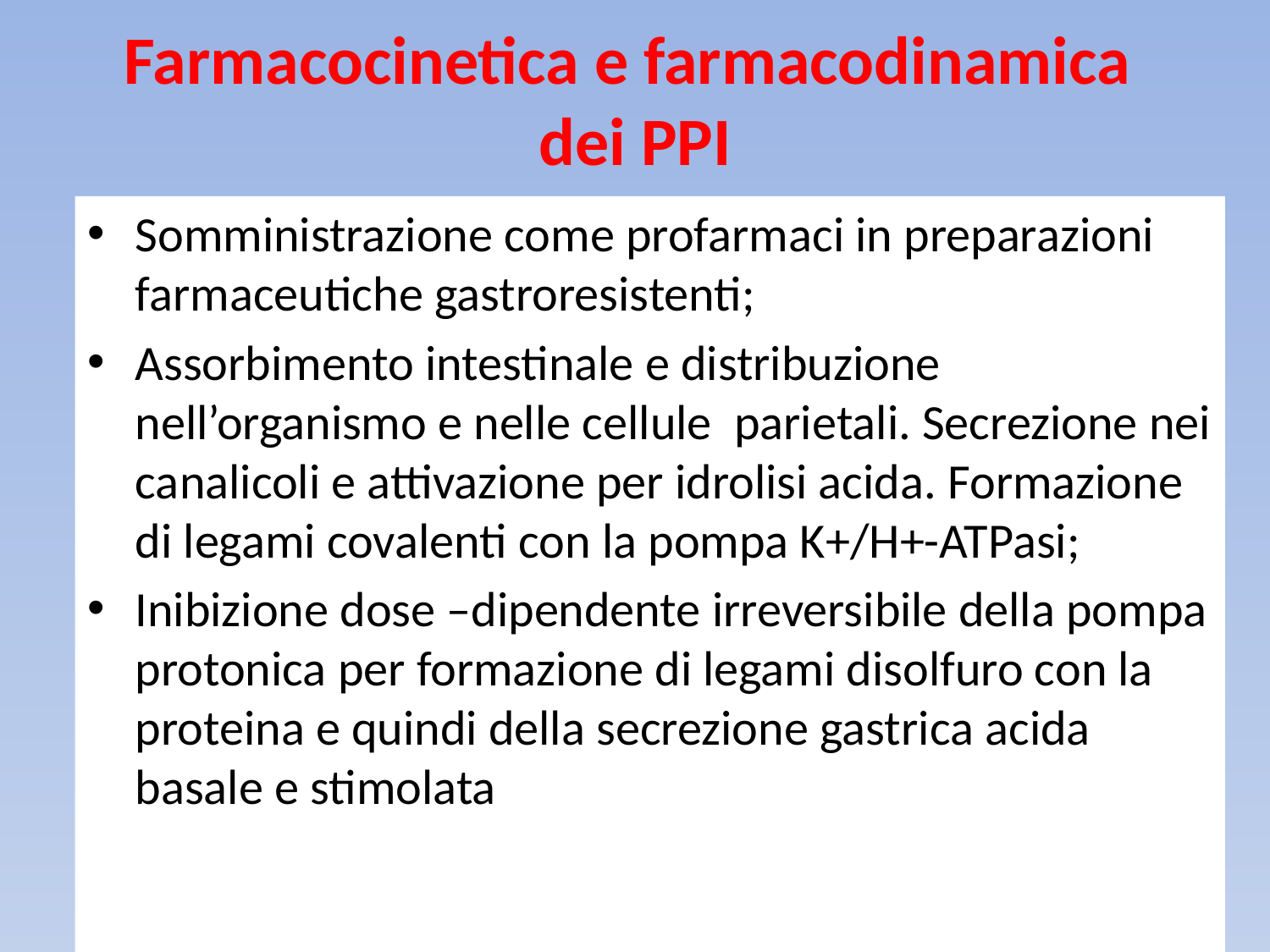

# Farmacocinetica e farmacodinamica  dei PPI
Somministrazione come profarmaci in preparazioni farmaceutiche gastroresistenti;
Assorbimento intestinale e distribuzione nell’organismo e nelle cellule  parietali. Secrezione nei canalicoli e attivazione per idrolisi acida. Formazione di legami covalenti con la pompa K+/H+-ATPasi;
Inibizione dose –dipendente irreversibile della pompa protonica per formazione di legami disolfuro con la proteina e quindi della secrezione gastrica acida basale e stimolata